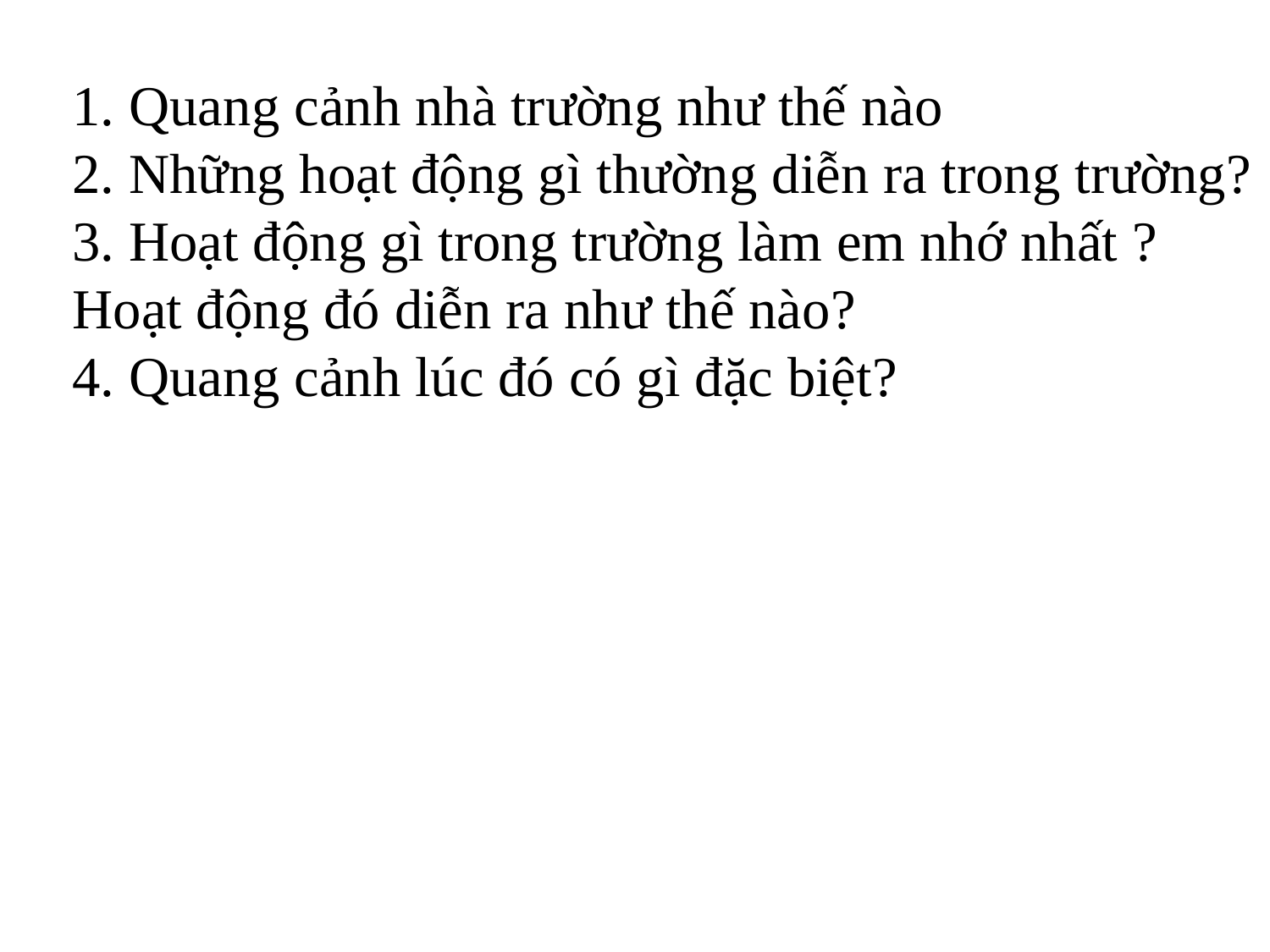

1. Quang cảnh nhà trường như thế nào
2. Những hoạt động gì thường diễn ra trong trường?
3. Hoạt động gì trong trường làm em nhớ nhất ?
Hoạt động đó diễn ra như thế nào?
4. Quang cảnh lúc đó có gì đặc biệt?